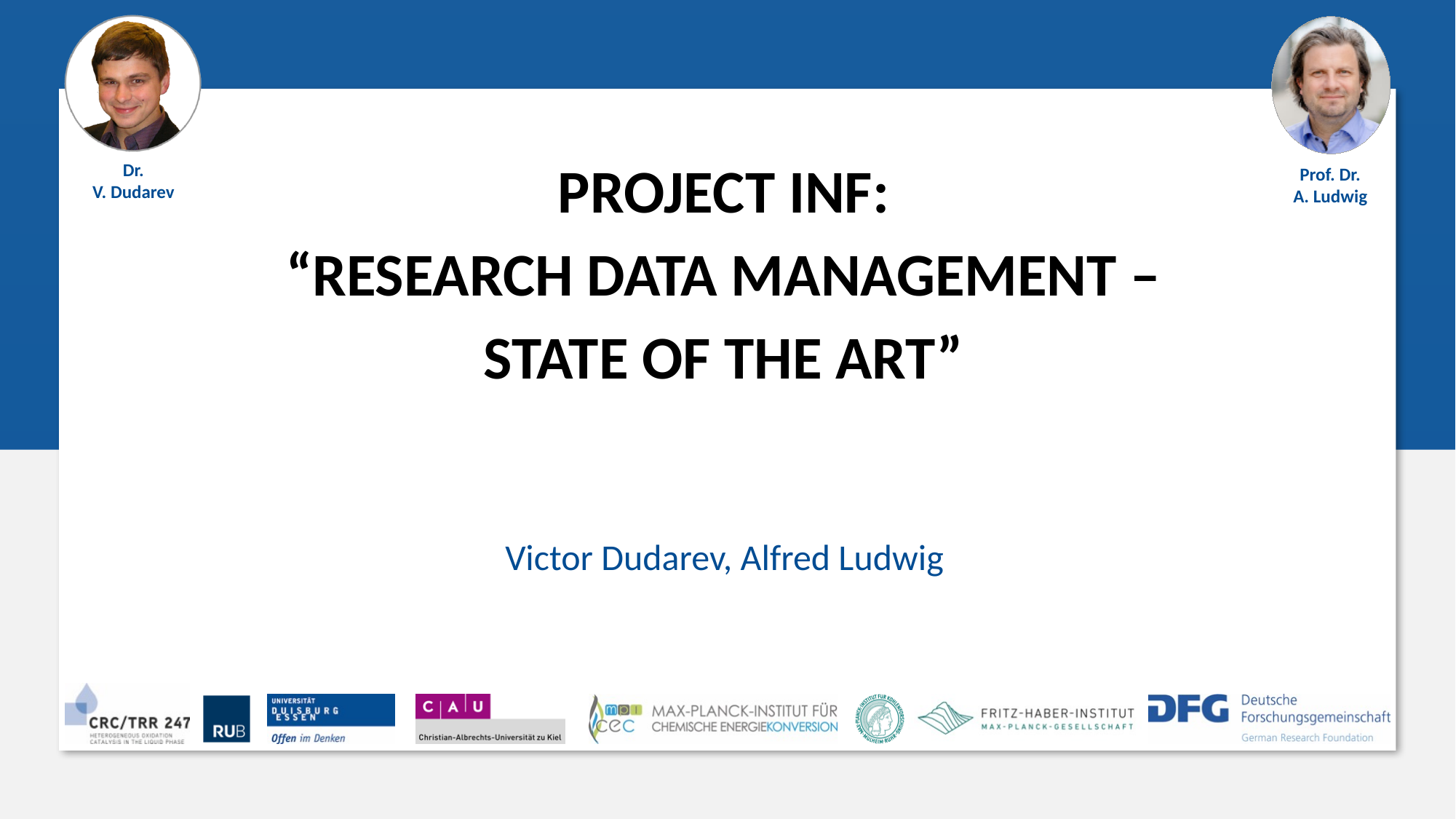

# Project INF: “Research Data Management – State of the Art”
Victor Dudarev, Alfred Ludwig